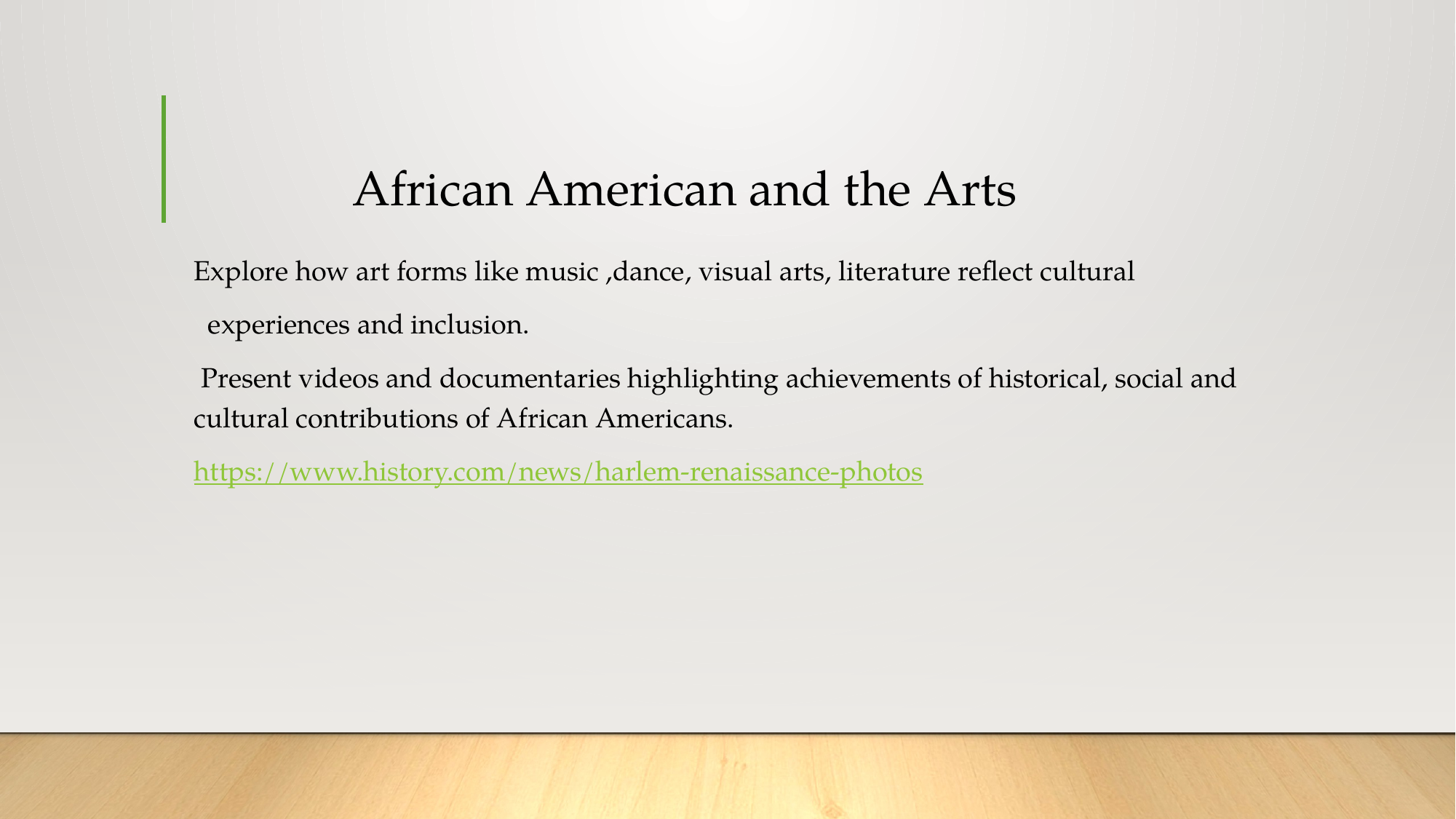

# African American and the Arts
Explore how art forms like music ,dance, visual arts, literature reflect cultural
  experiences and inclusion.
 Present videos and documentaries highlighting achievements of historical, social and cultural contributions of African Americans.
https://www.history.com/news/harlem-renaissance-photos